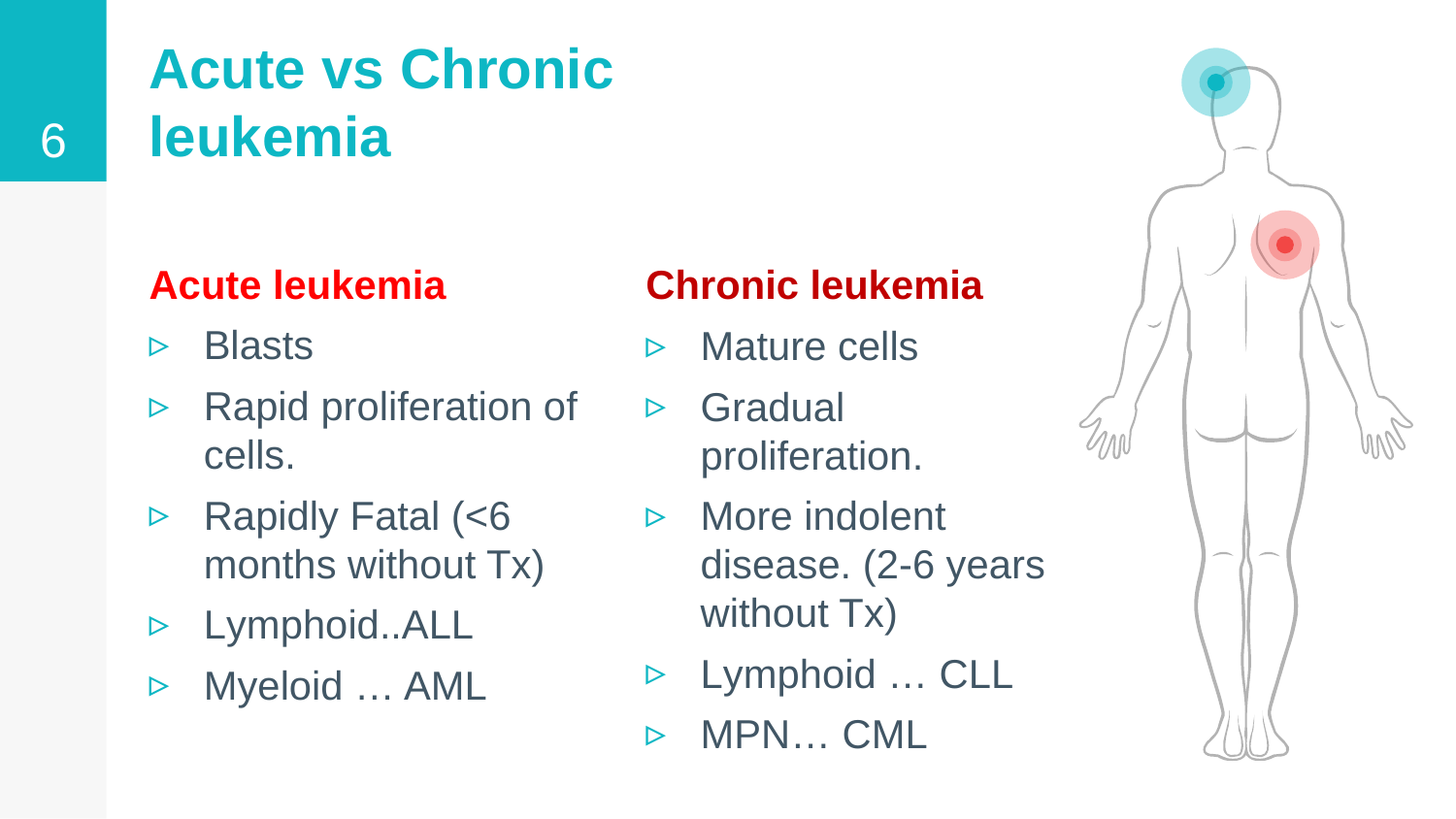

6
# Acute vs Chronic leukemia

Acute leukemia
Blasts
Rapid proliferation of cells.
Rapidly Fatal (<6 months without Tx)
Lymphoid..ALL
Myeloid … AML
Chronic leukemia
Mature cells
Gradual proliferation.
More indolent disease. (2-6 years without Tx)
Lymphoid … CLL
MPN… CML